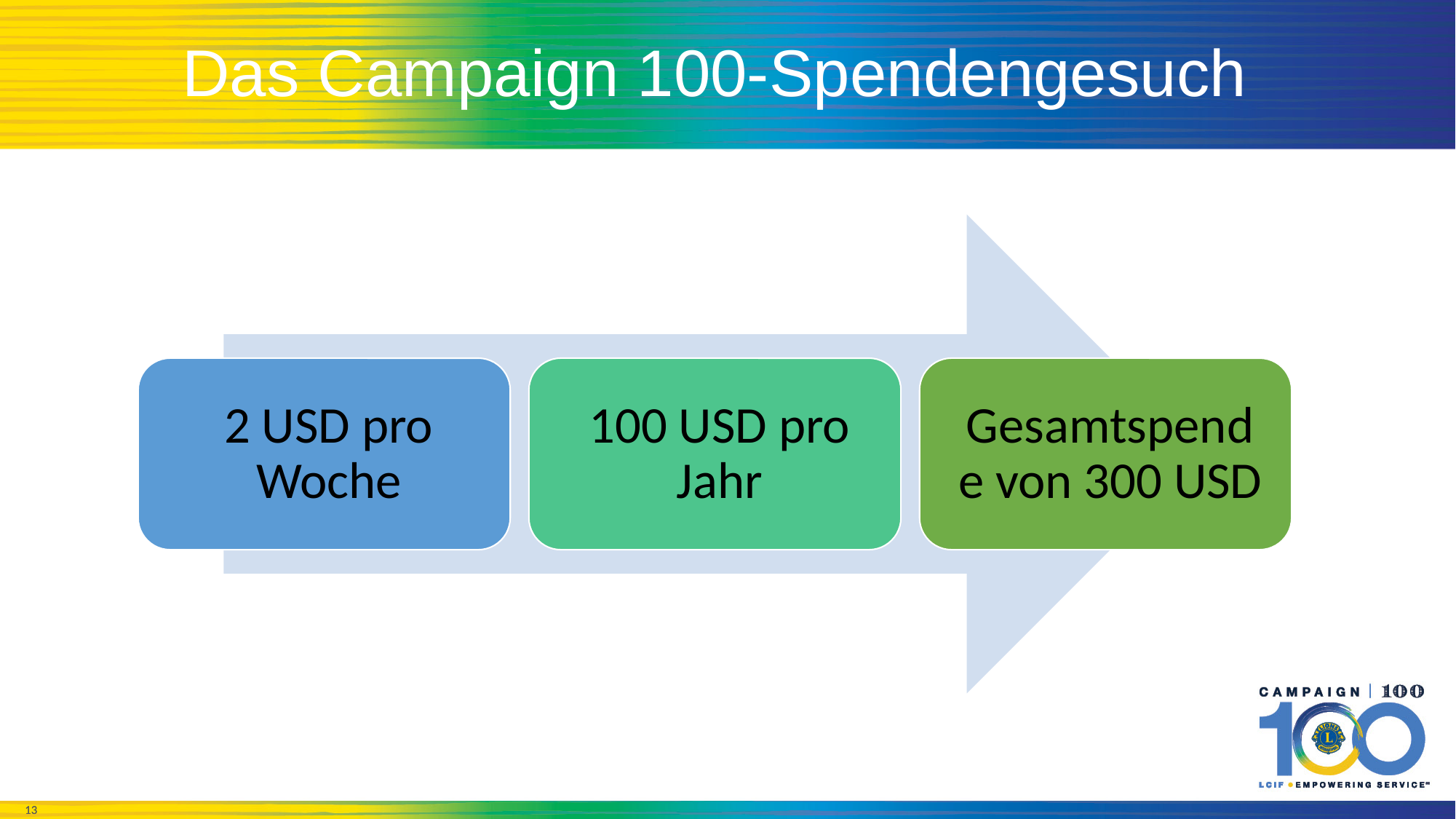

# Das Campaign 100-Spendengesuch
2 USD pro Woche
100 USD pro Jahr
Gesamtspende von 300 USD